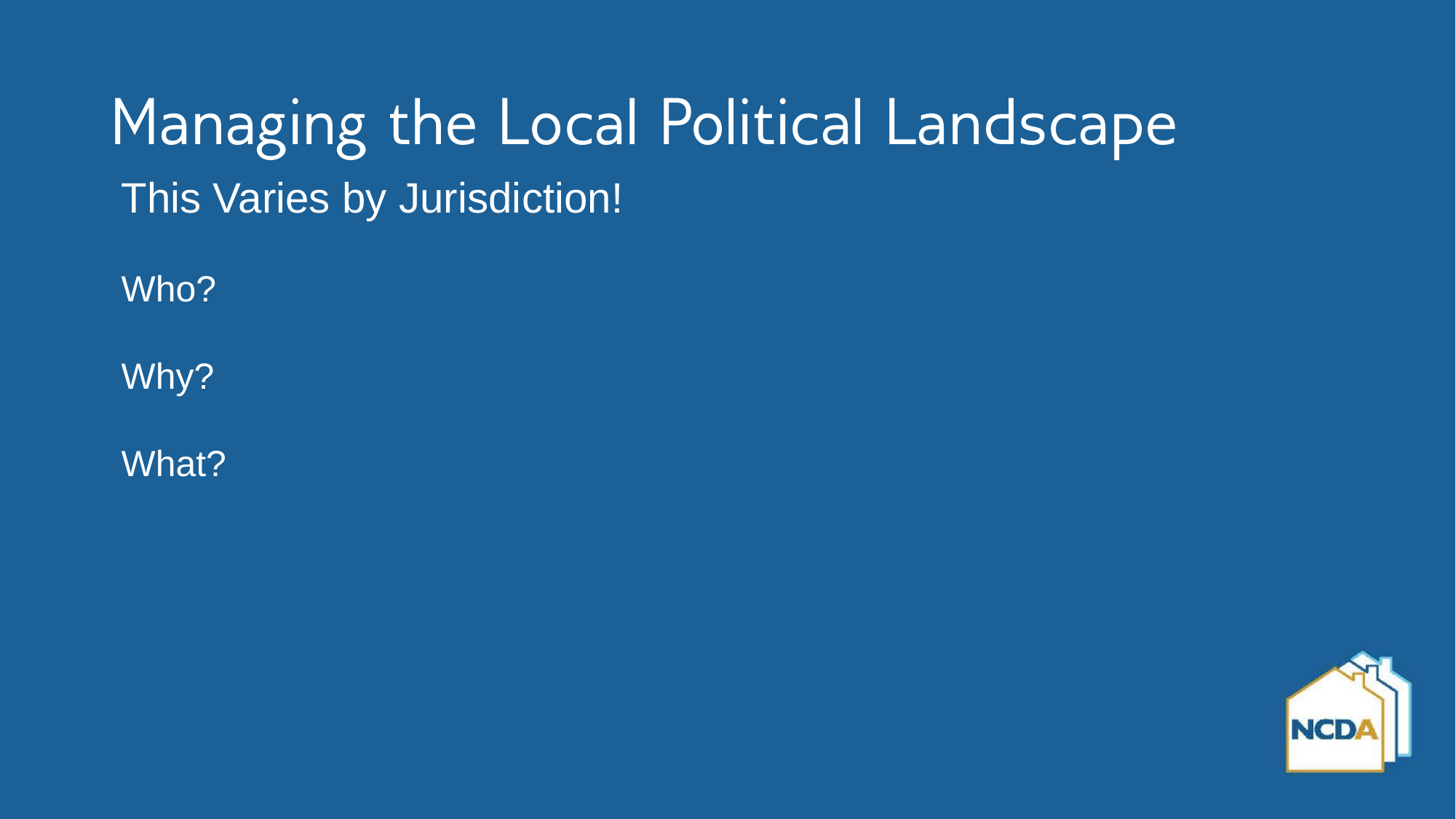

# Managing the Local Political Landscape
This Varies by Jurisdiction!

Who?

Why?

What?